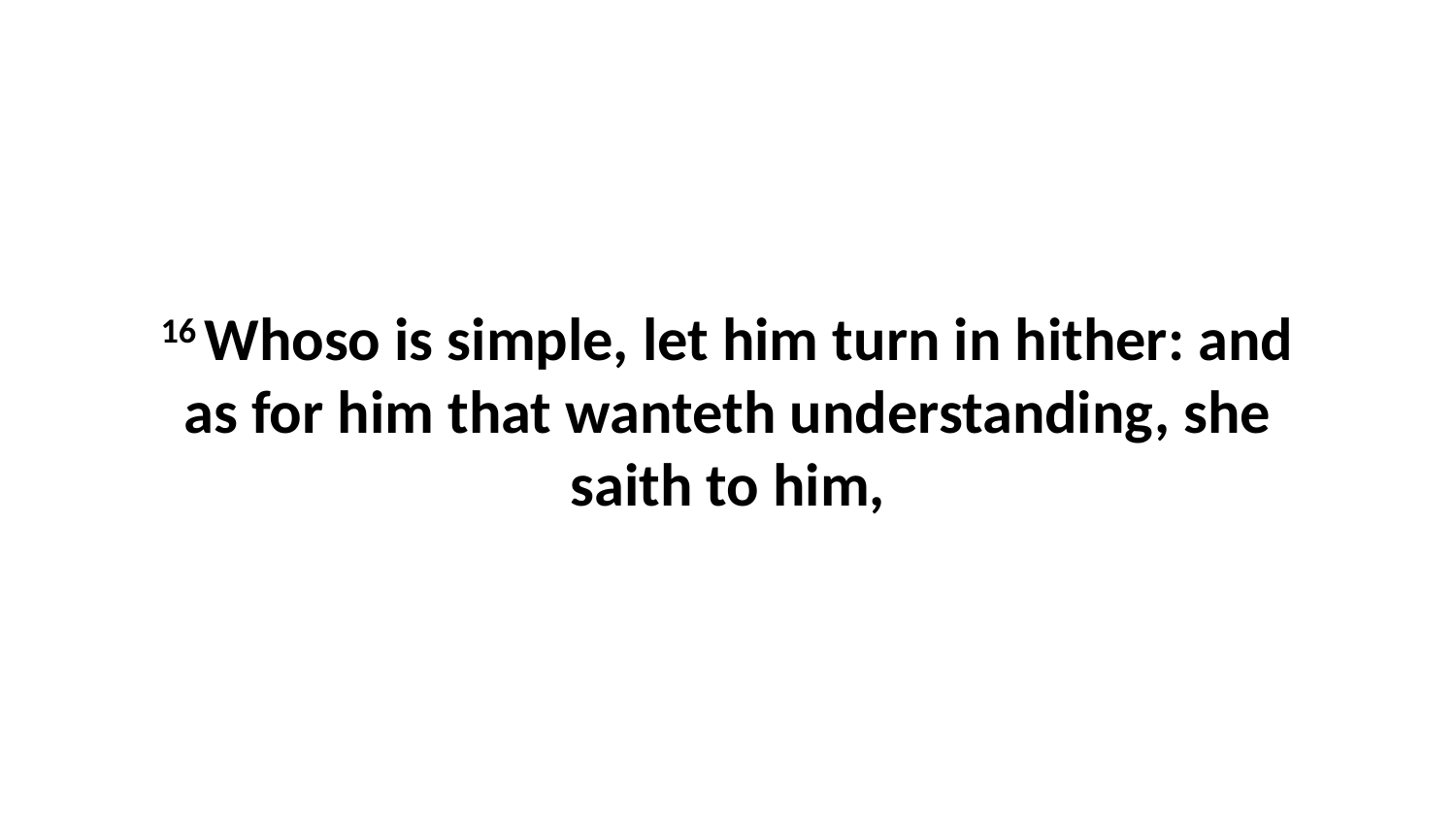

16 Whoso is simple, let him turn in hither: and as for him that wanteth understanding, she saith to him,